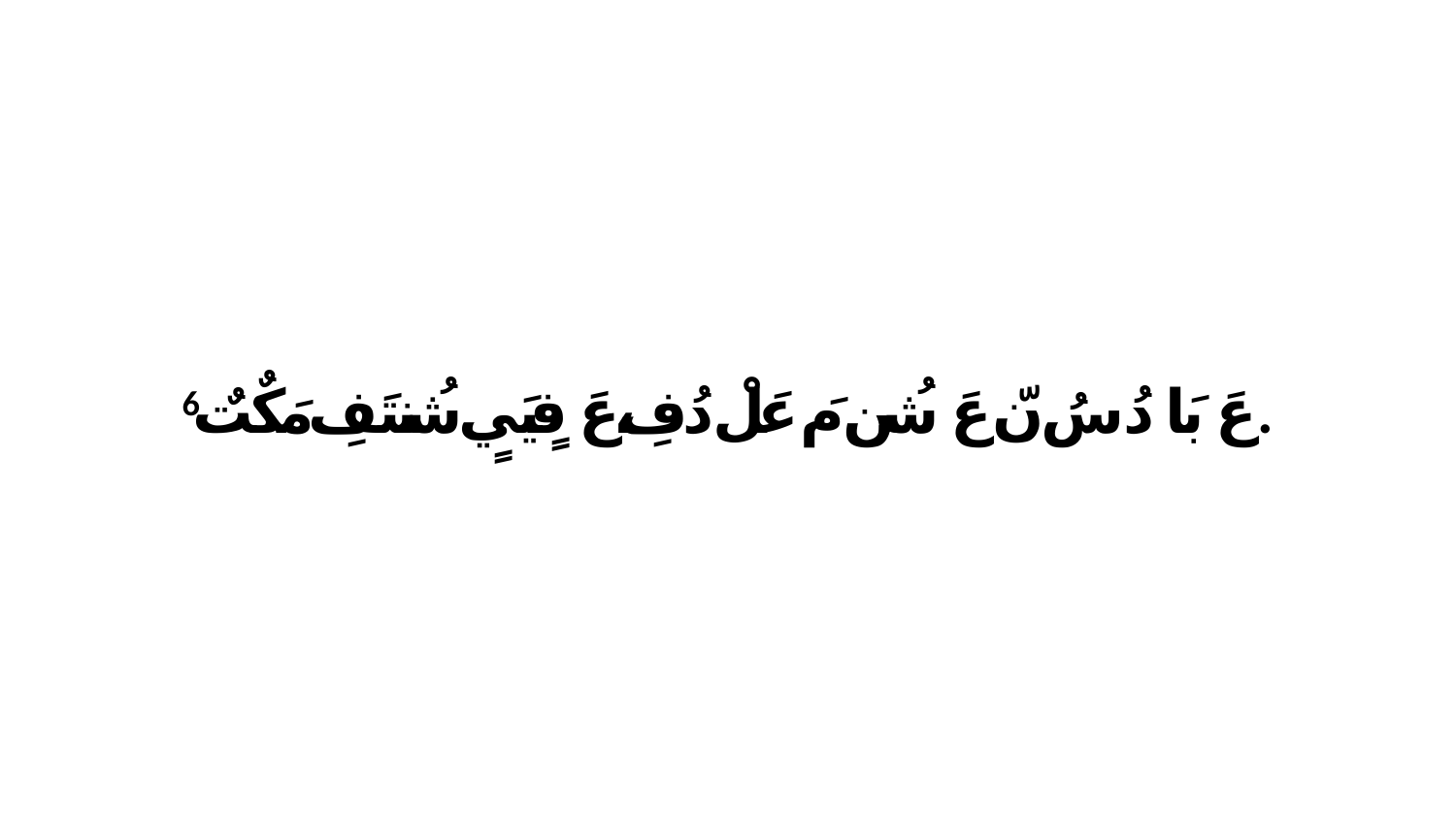

6 عَ بَا دُ سُ نّ عَ شُن مَ عَلْ دُفِ،عَ فٍيَيٍ شُنتَفِ مَكٌتٌ.